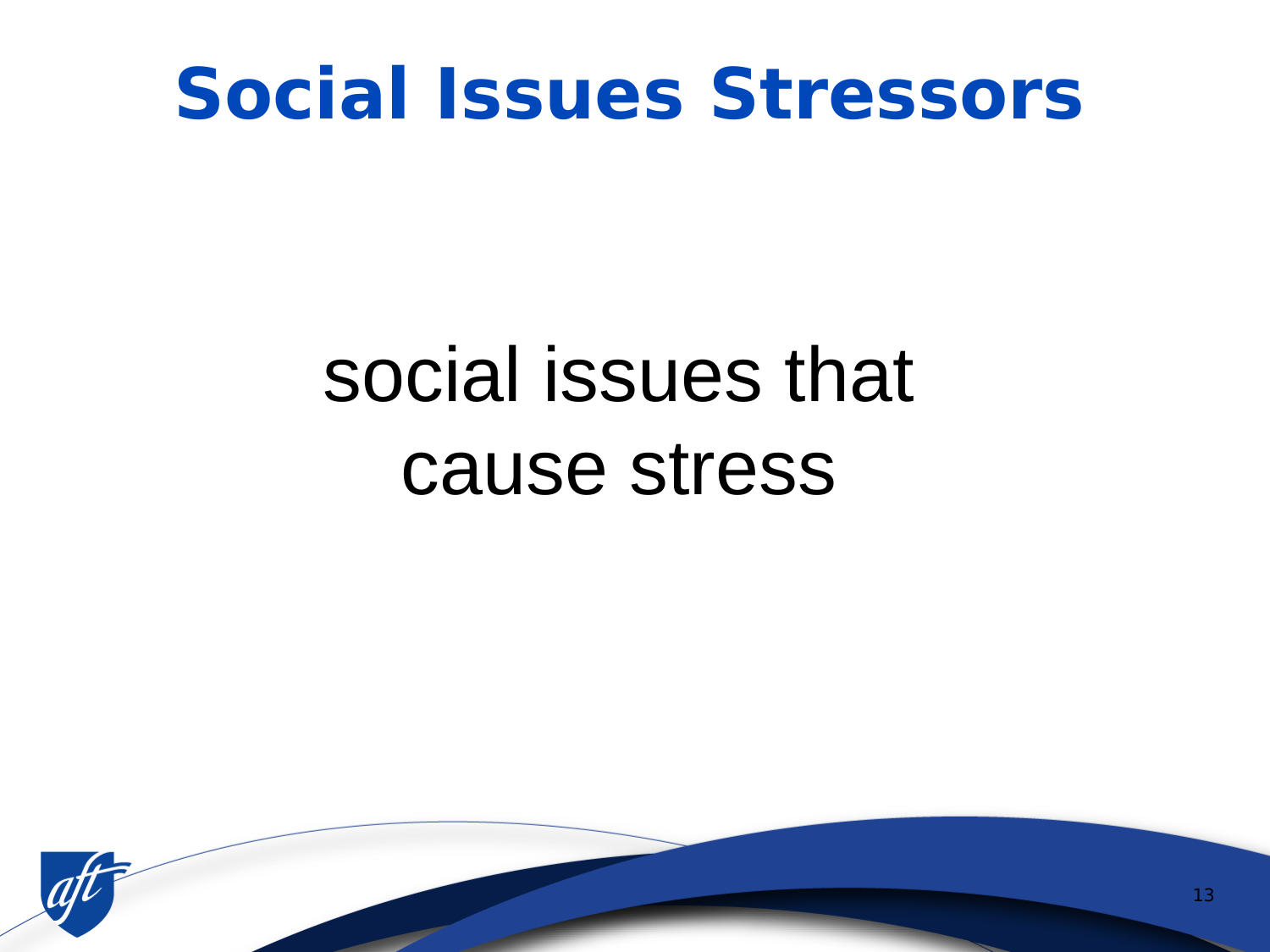

# Social Issues Stressors

social issues that cause stress
13